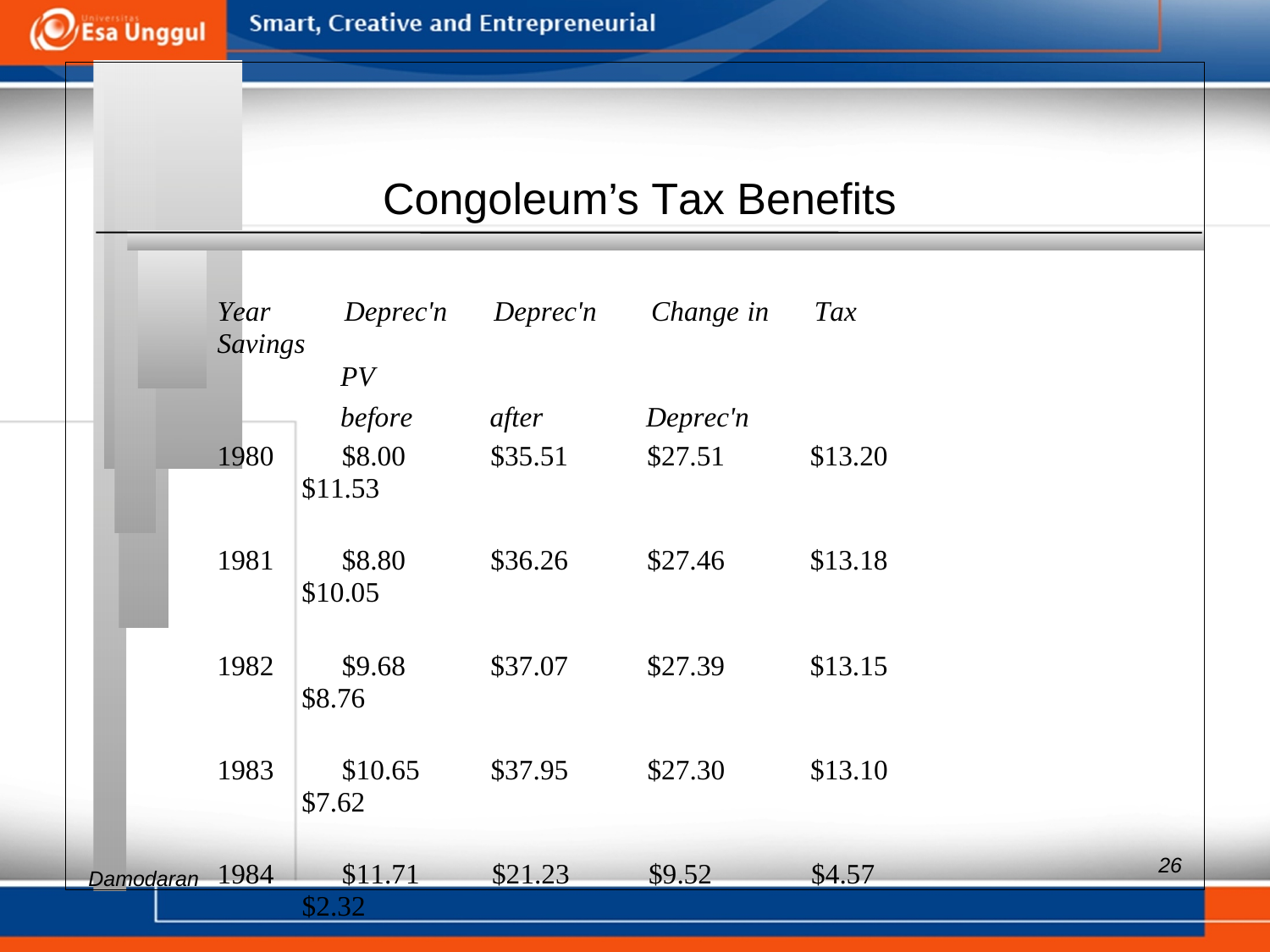

Congoleum’s Tax Benefits
Year          Deprec'n      Deprec'n       Change in      Tax Savings
PV
before           after              Deprec'n
1980         $8.00            $35.51           $27.51            $13.20               $11.53
1981         $8.80            $36.26           $27.46            $13.18               $10.05
1982         $9.68            $37.07           $27.39            $13.15               $8.76
1983         $10.65          $37.95           $27.30            $13.10               $7.62
1984         $11.71          $21.23           $9.52              $4.57                 $2.32
1985         $12.65          $17.50           $4.85              $2.33                 $1.03
Aswath         1986         $13.66          $16.00           $2.34              $1.12                 $0.43

26
Damodaran